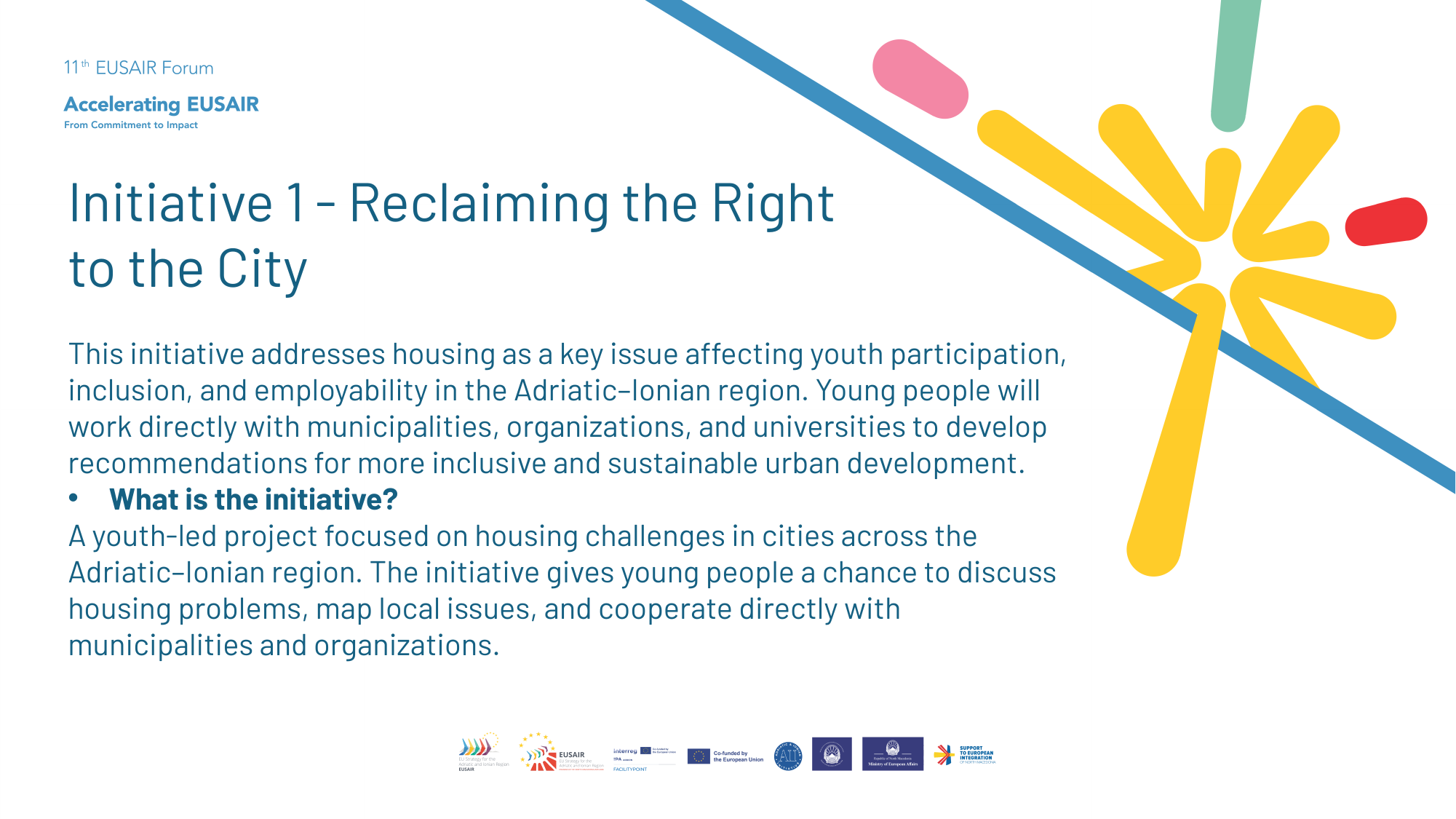

Initiative 1 - Reclaiming the Right to the City
This initiative addresses housing as a key issue affecting youth participation, inclusion, and employability in the Adriatic–Ionian region. Young people will work directly with municipalities, organizations, and universities to develop recommendations for more inclusive and sustainable urban development.
What is the initiative?
A youth-led project focused on housing challenges in cities across the Adriatic–Ionian region. The initiative gives young people a chance to discuss housing problems, map local issues, and cooperate directly with municipalities and organizations.